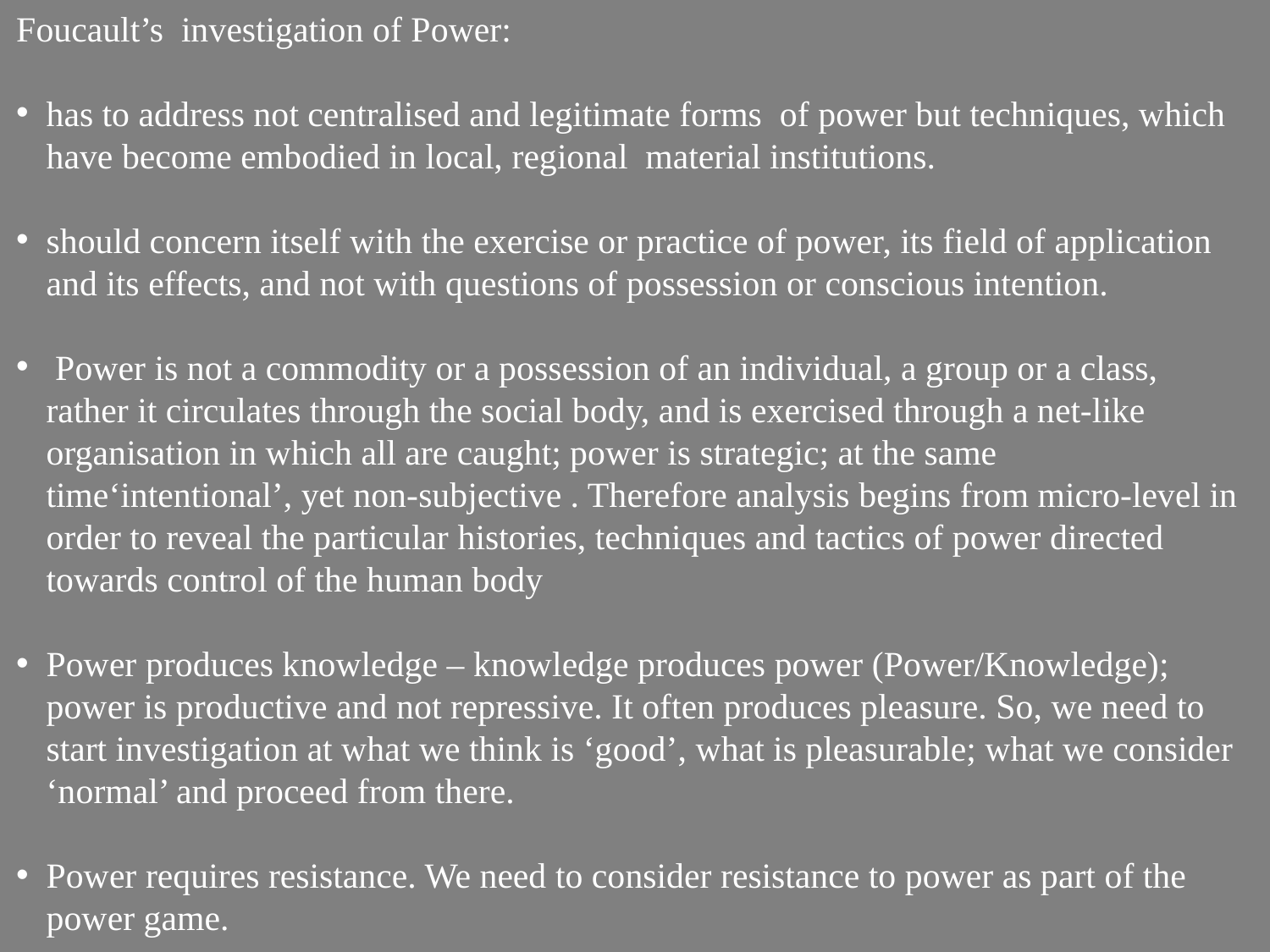

Foucault’s  investigation of Power:

has to address not centralised and legitimate forms  of power but techniques, which have become embodied in local, regional  material institutions.

should concern itself with the exercise or practice of power, its field of application and its effects, and not with questions of possession or conscious intention.

 Power is not a commodity or a possession of an individual, a group or a class, rather it circulates through the social body, and is exercised through a net-like organisation in which all are caught; power is strategic; at the same time‘intentional’, yet non-subjective . Therefore analysis begins from micro-level in order to reveal the particular histories, techniques and tactics of power directed towards control of the human body

Power produces knowledge – knowledge produces power (Power/Knowledge); power is productive and not repressive. It often produces pleasure. So, we need to start investigation at what we think is ‘good’, what is pleasurable; what we consider ‘normal’ and proceed from there.

Power requires resistance. We need to consider resistance to power as part of the power game.

.

)